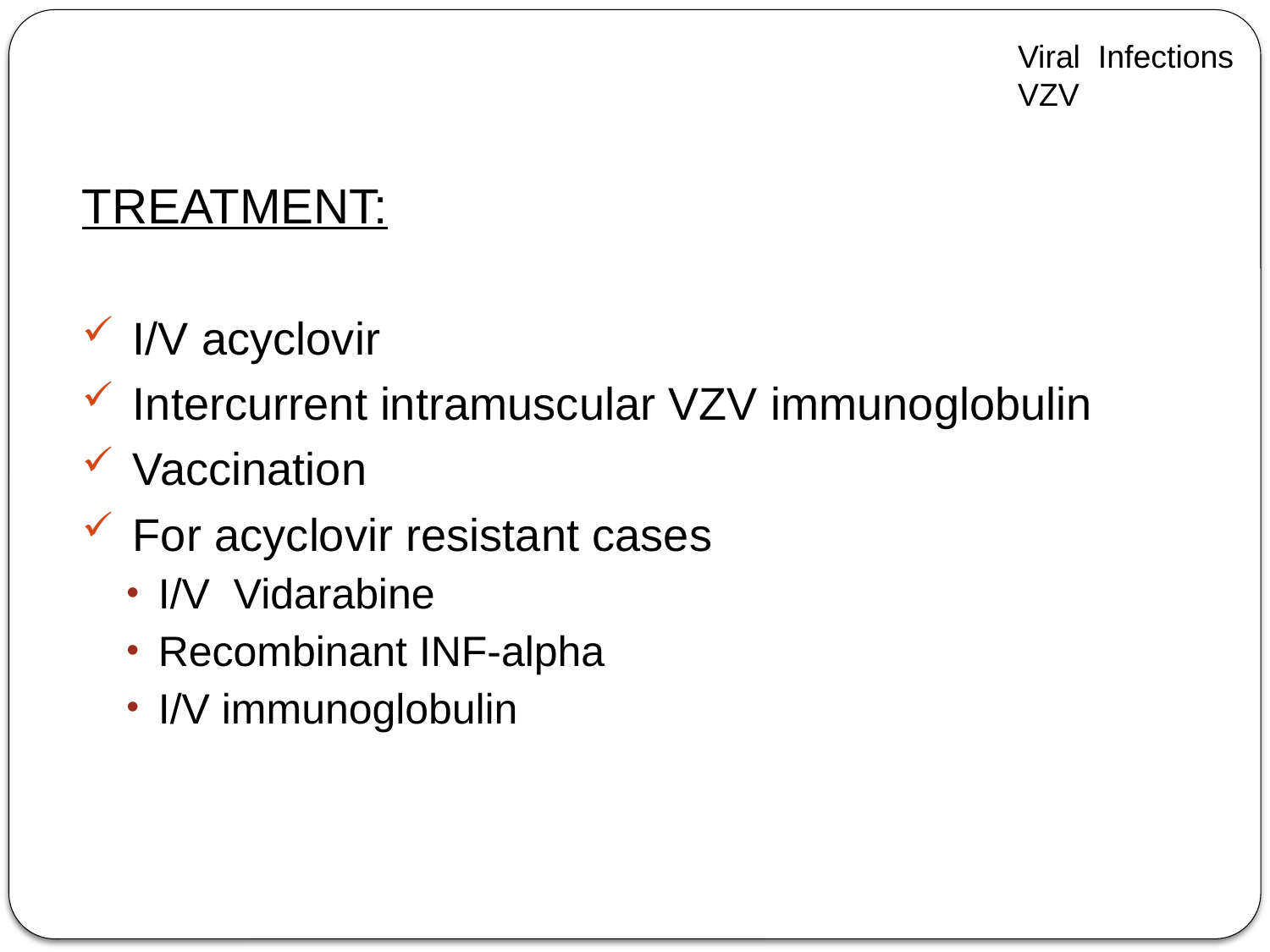

Viral  Infections
VZV

TREATMENT:

 I/V acyclovir
 Intercurrent intramuscular VZV immunoglobulin
 Vaccination
 For acyclovir resistant cases
I/V  Vidarabine
Recombinant INF-alpha
I/V immunoglobulin